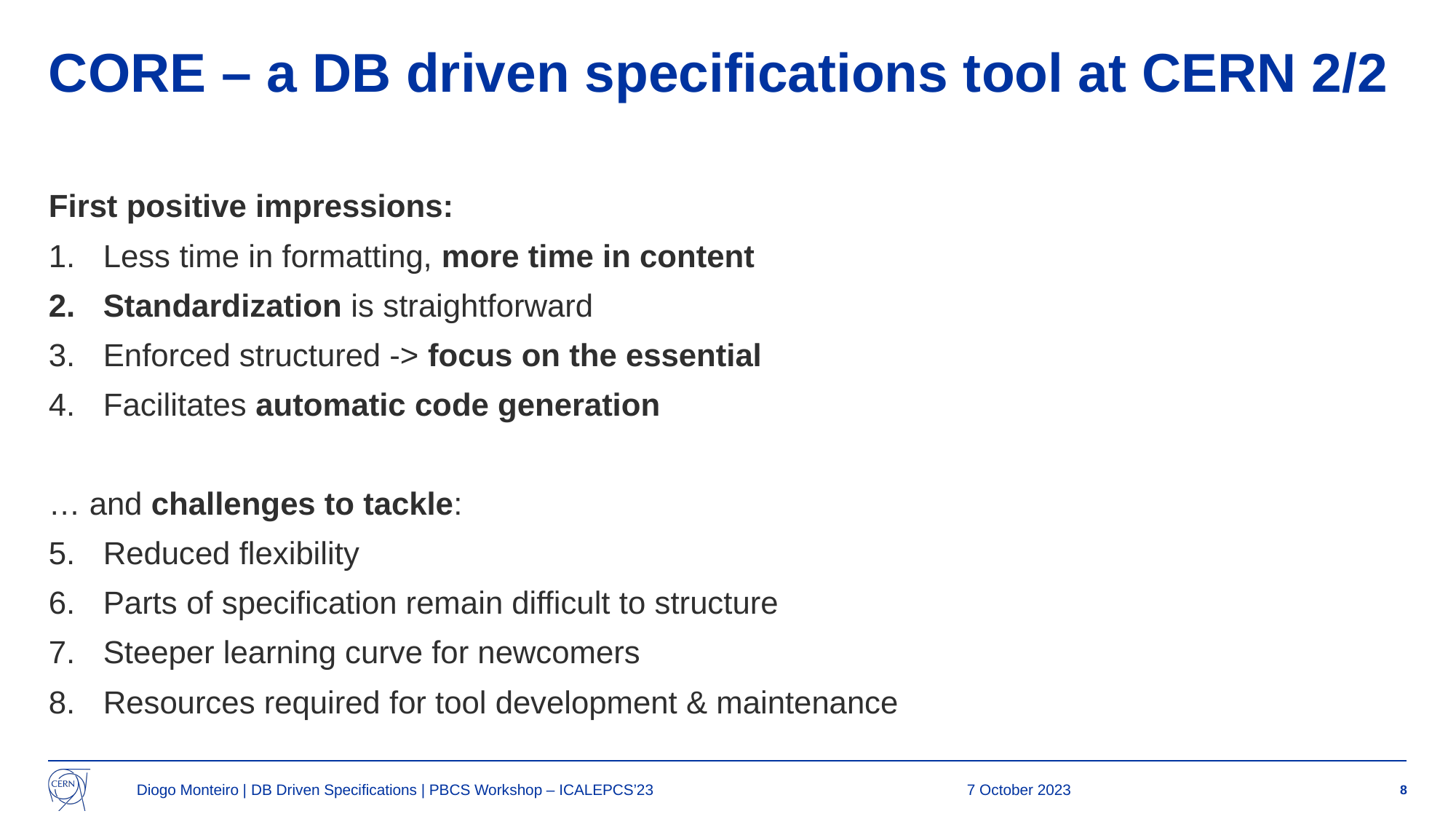

# CORE – a DB driven specifications tool at CERN 2/2
First positive impressions:
Less time in formatting, more time in content
Standardization is straightforward
Enforced structured -> focus on the essential
Facilitates automatic code generation

… and challenges to tackle:
Reduced flexibility
Parts of specification remain difficult to structure
Steeper learning curve for newcomers
Resources required for tool development & maintenance

Diogo Monteiro | DB Driven Specifications | PBCS Workshop – ICALEPCS’23
7 October 2023
8